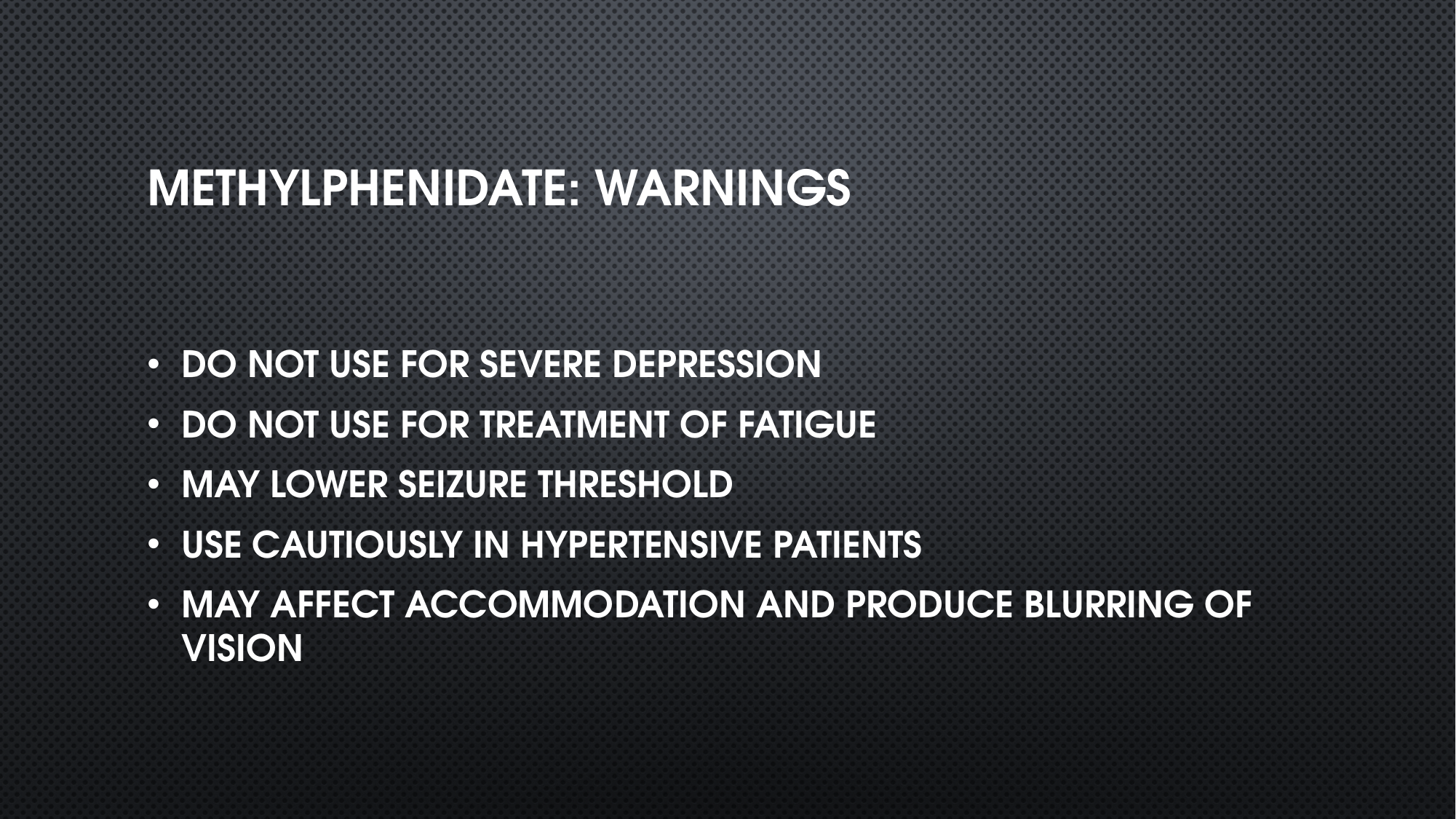

# Methylphenidate: Warnings
Do not use for severe depression
Do not use for treatment of fatigue
May lower seizure threshold
Use cautiously in hypertensive patients
May affect accommodation and produce blurring of vision